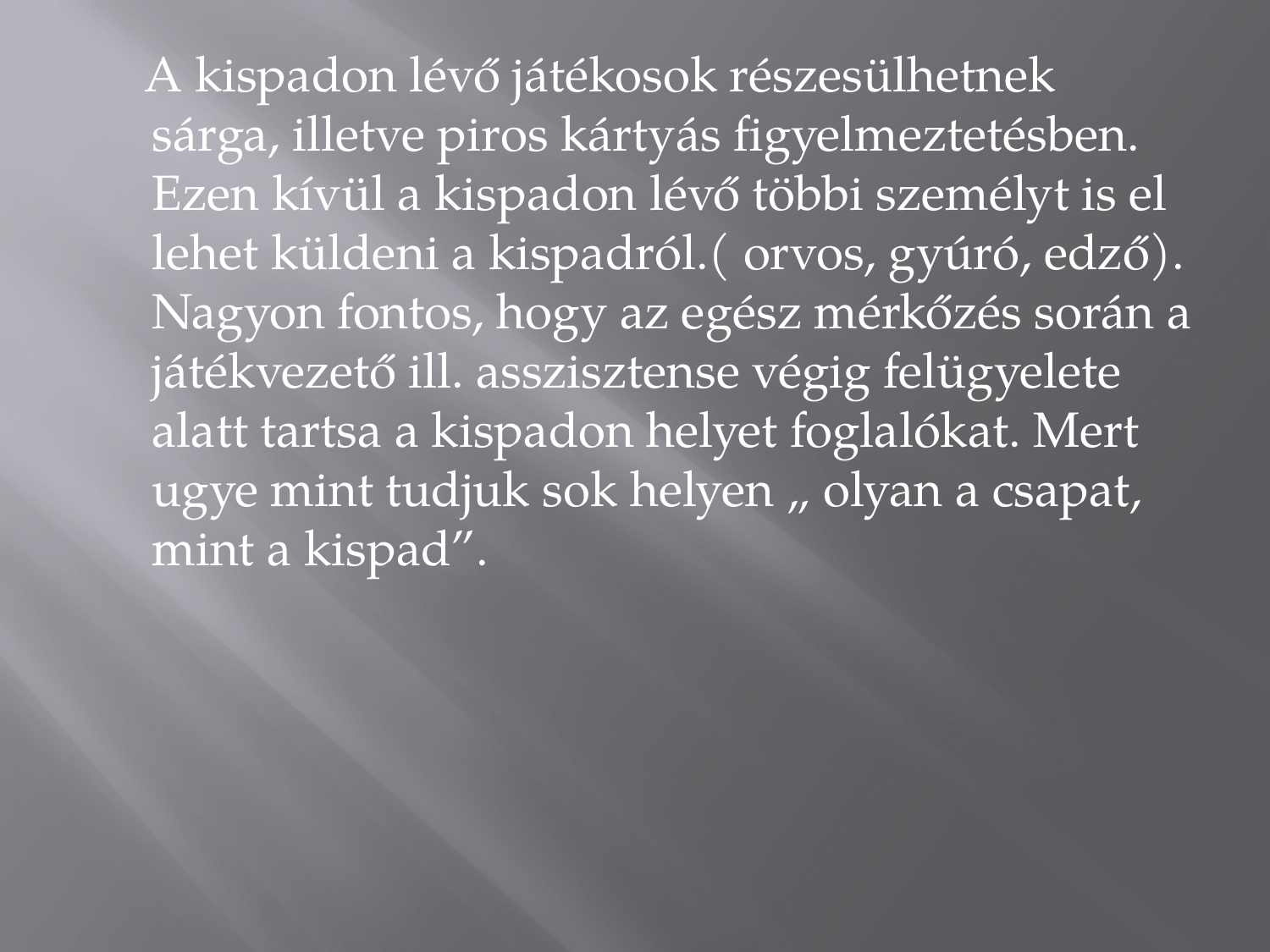

A kispadon lévő játékosok részesülhetnek sárga, illetve piros kártyás figyelmeztetésben. Ezen kívül a kispadon lévő többi személyt is el lehet küldeni a kispadról.( orvos, gyúró, edző). Nagyon fontos, hogy az egész mérkőzés során a játékvezető ill. asszisztense végig felügyelete alatt tartsa a kispadon helyet foglalókat. Mert ugye mint tudjuk sok helyen „ olyan a csapat, mint a kispad”.

#